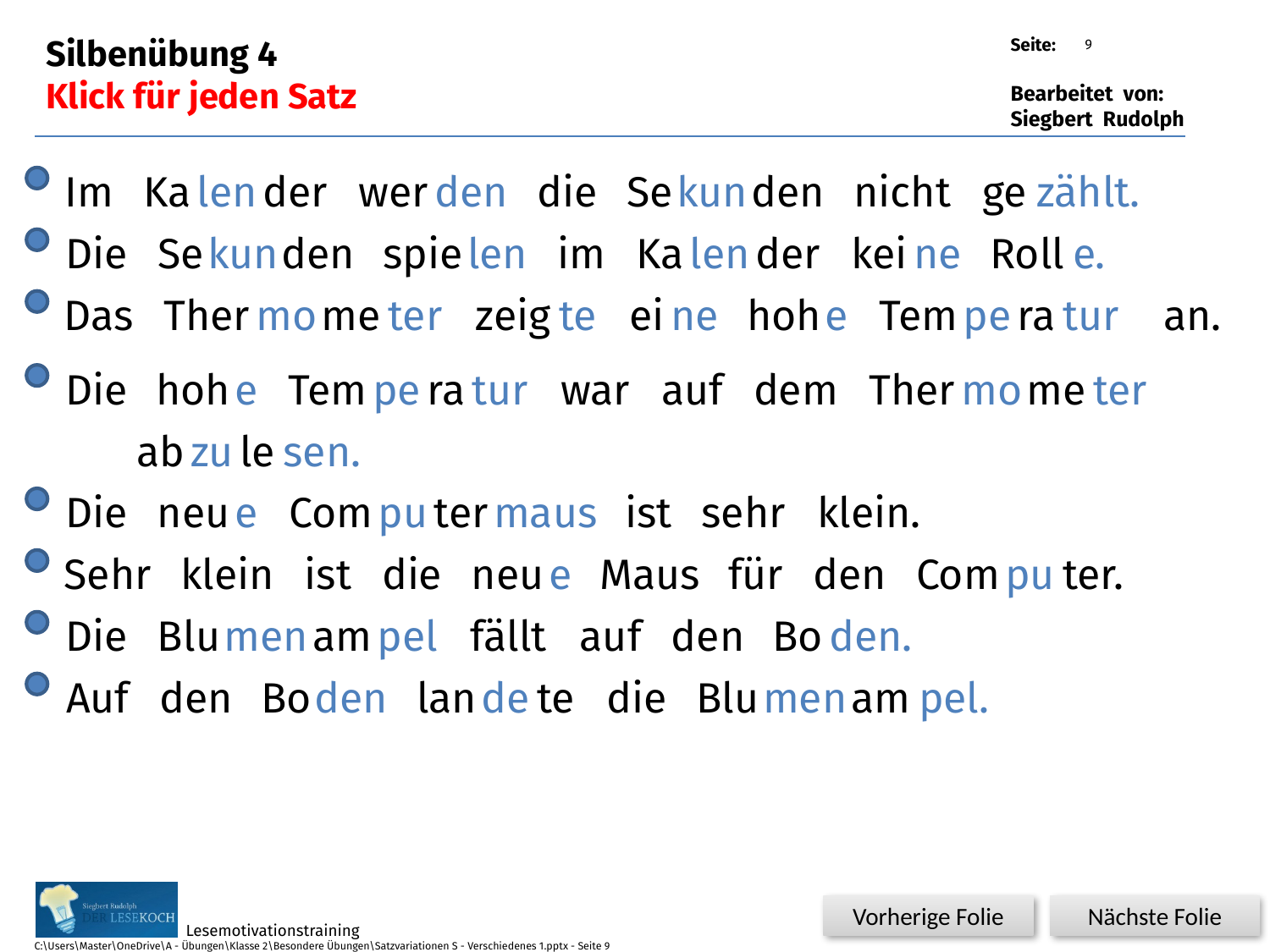

9
Silbenübung 4
Klick für jeden Satz
Im
Ka
len
der
wer
den
die
Se
kun
den
nicht
ge
zählt.

Die
Se
kun
den
spie
len
im
Ka
len
der
kei
ne
Roll
e.

an.
Das
Ther
mo
me
ter
zeig
te
ei
ne
hoh
e
Tem
pe
ra
tur

Die
hoh
e
Tem
pe
ra
tur
war
auf
dem
Ther
mo
me
ter

ab
zu
le
sen.
Die
neu
e
Com
pu
ter
maus
ist
sehr
klein.

Sehr
klein
ist
die
neu
e
Maus
für
den
Com
pu
ter.

Die
Blu
men
am
pel
fällt
auf
den
Bo
den.

Auf
den
Bo
den
lan
de
te
die
Blu
men
am
pel.

Vorherige Folie
Nächste Folie

C:\Users\Master\OneDrive\A - Übungen\Klasse 2\Besondere Übungen\Satzvariationen S - Verschiedenes 1.pptx - Seite 9